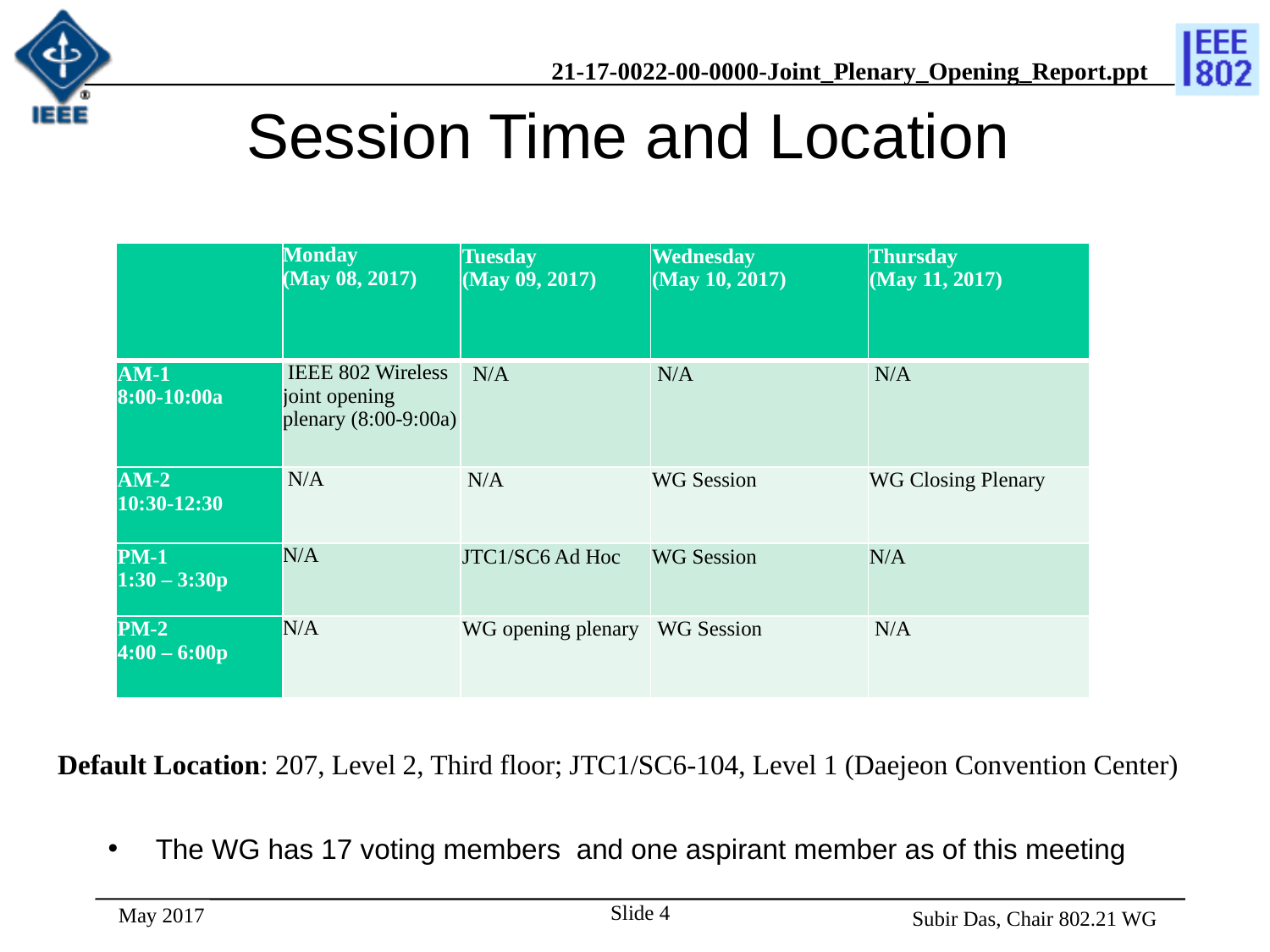

# Session Time and Location
|  | Monday (May 08, 2017) | Tuesday (May 09, 2017) | Wednesday (May 10, 2017) | Thursday (May 11, 2017) |
| --- | --- | --- | --- | --- |
| AM-1 8:00-10:00a | IEEE 802 Wireless joint opening plenary (8:00-9:00a) | N/A | N/A | N/A |
| AM-2 10:30-12:30 | N/A | N/A | WG Session | WG Closing Plenary |
| PM-1 1:30 – 3:30p | N/A | JTC1/SC6 Ad Hoc | WG Session | N/A |
| PM-2 4:00 – 6:00p | N/A | WG opening plenary | WG Session | N/A |
Default Location: 207, Level 2, Third floor; JTC1/SC6-104, Level 1 (Daejeon Convention Center)
The WG has 17 voting members  and one aspirant member as of this meeting
May 2017
Slide 4
  Subir Das, Chair 802.21 WG